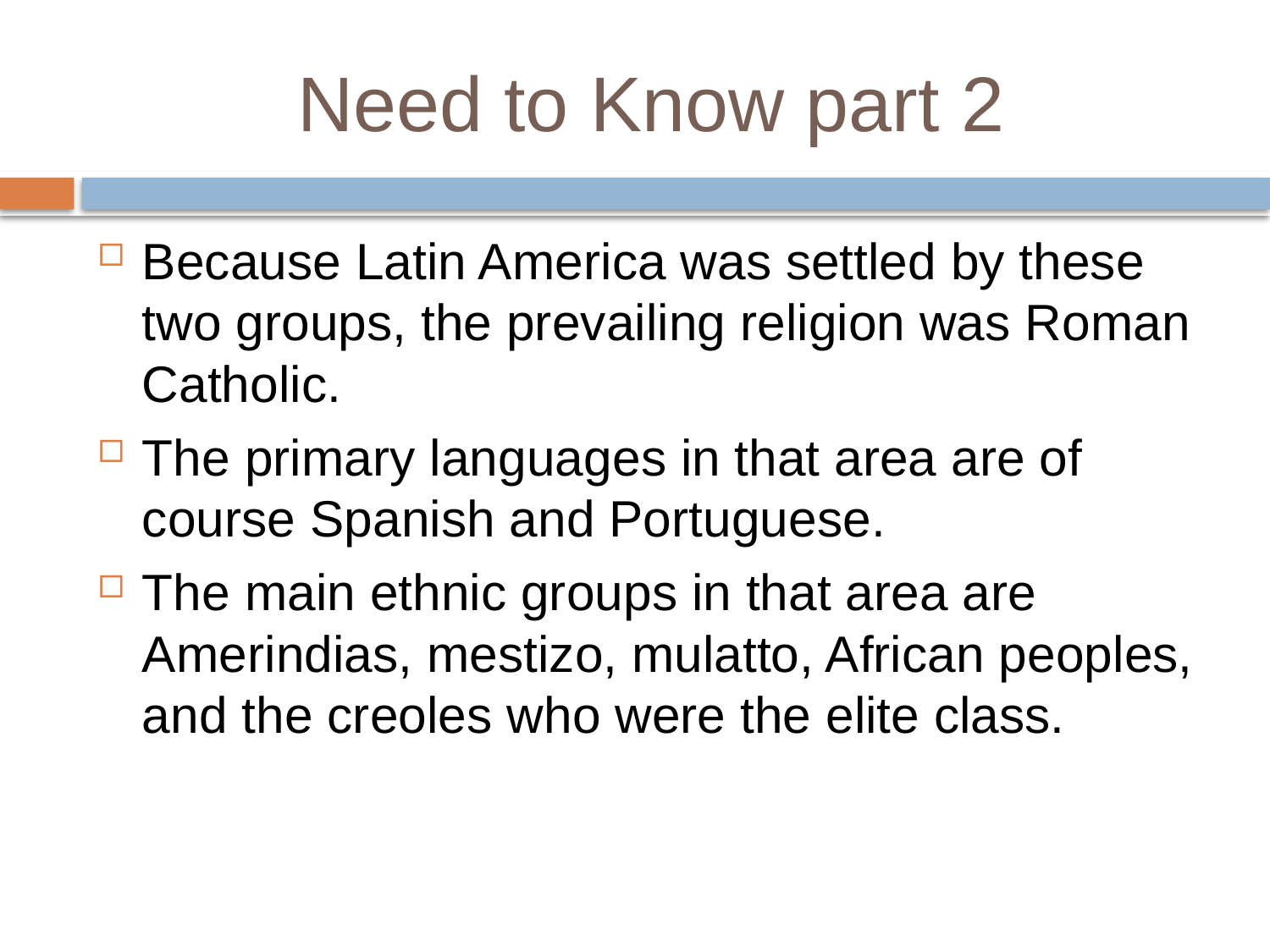

# Need to Know part 2
Because Latin America was settled by these two groups, the prevailing religion was Roman Catholic.
The primary languages in that area are of course Spanish and Portuguese.
The main ethnic groups in that area are Amerindias, mestizo, mulatto, African peoples, and the creoles who were the elite class.